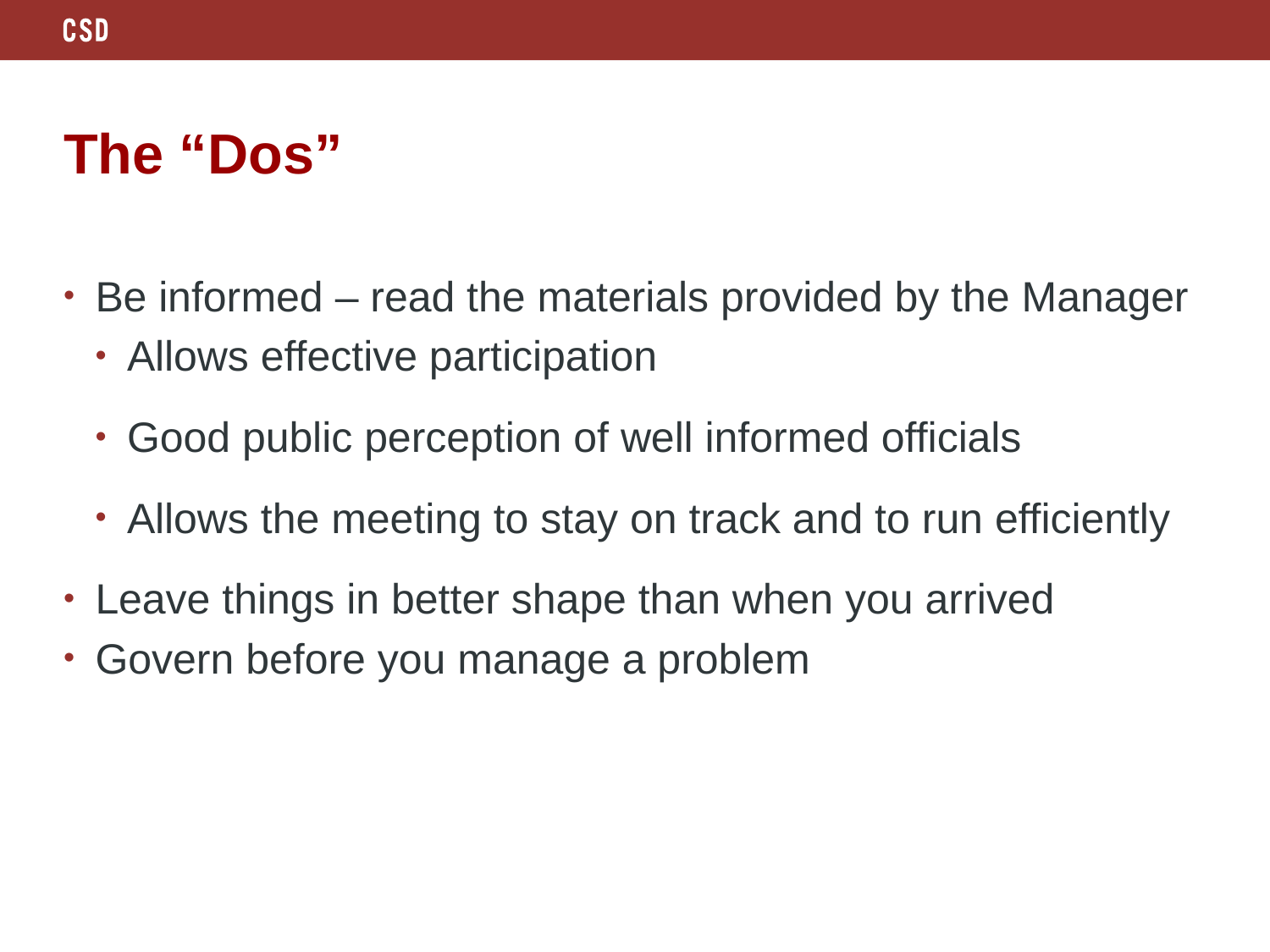

# The “Dos”
Be informed – read the materials provided by the Manager
Allows effective participation
Good public perception of well informed officials
Allows the meeting to stay on track and to run efficiently
Leave things in better shape than when you arrived
Govern before you manage a problem